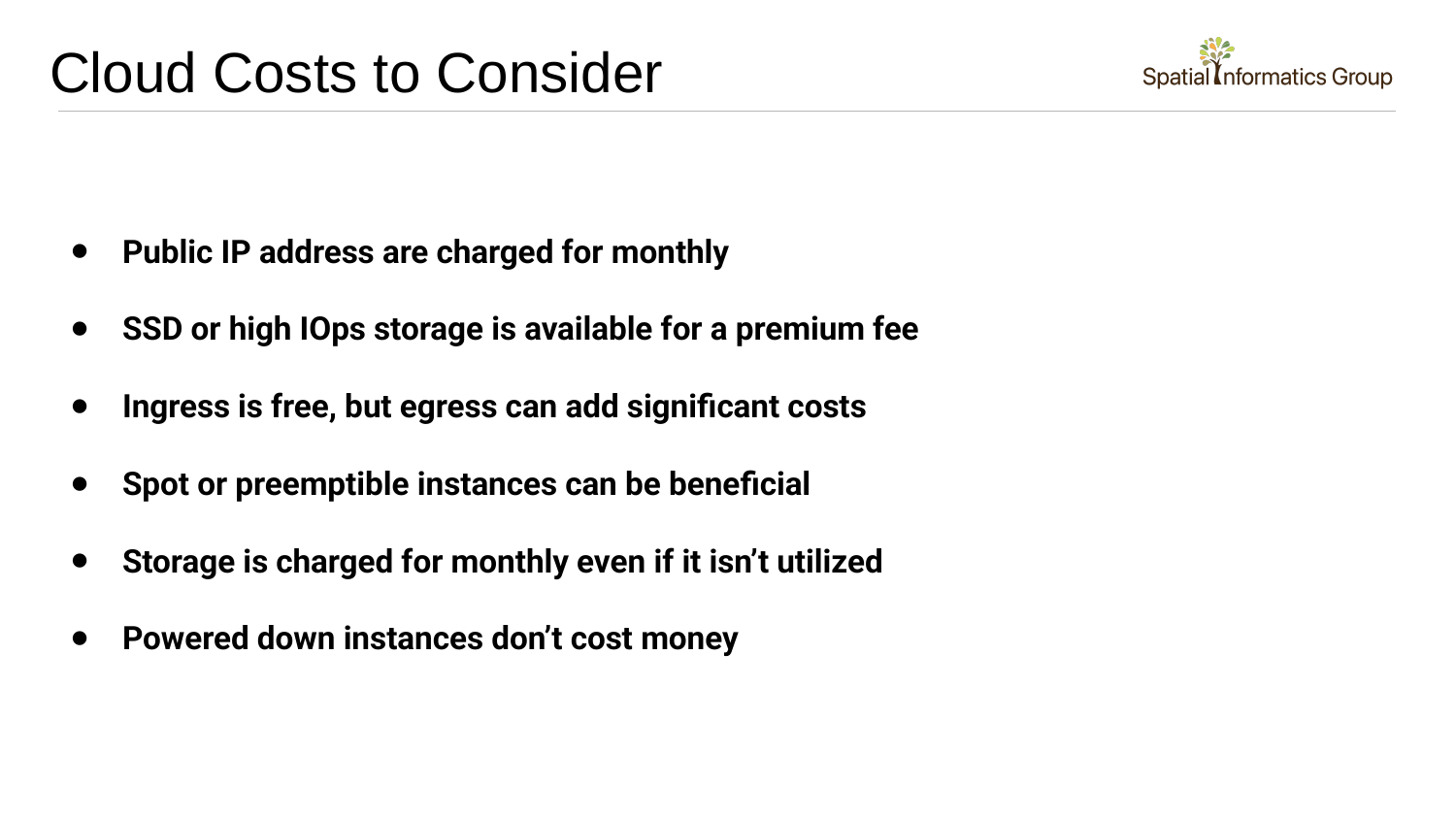

# Cloud Costs to Consider
Public IP address are charged for monthly
SSD or high IOps storage is available for a premium fee
Ingress is free, but egress can add significant costs
Spot or preemptible instances can be beneficial
Storage is charged for monthly even if it isn’t utilized
Powered down instances don’t cost money